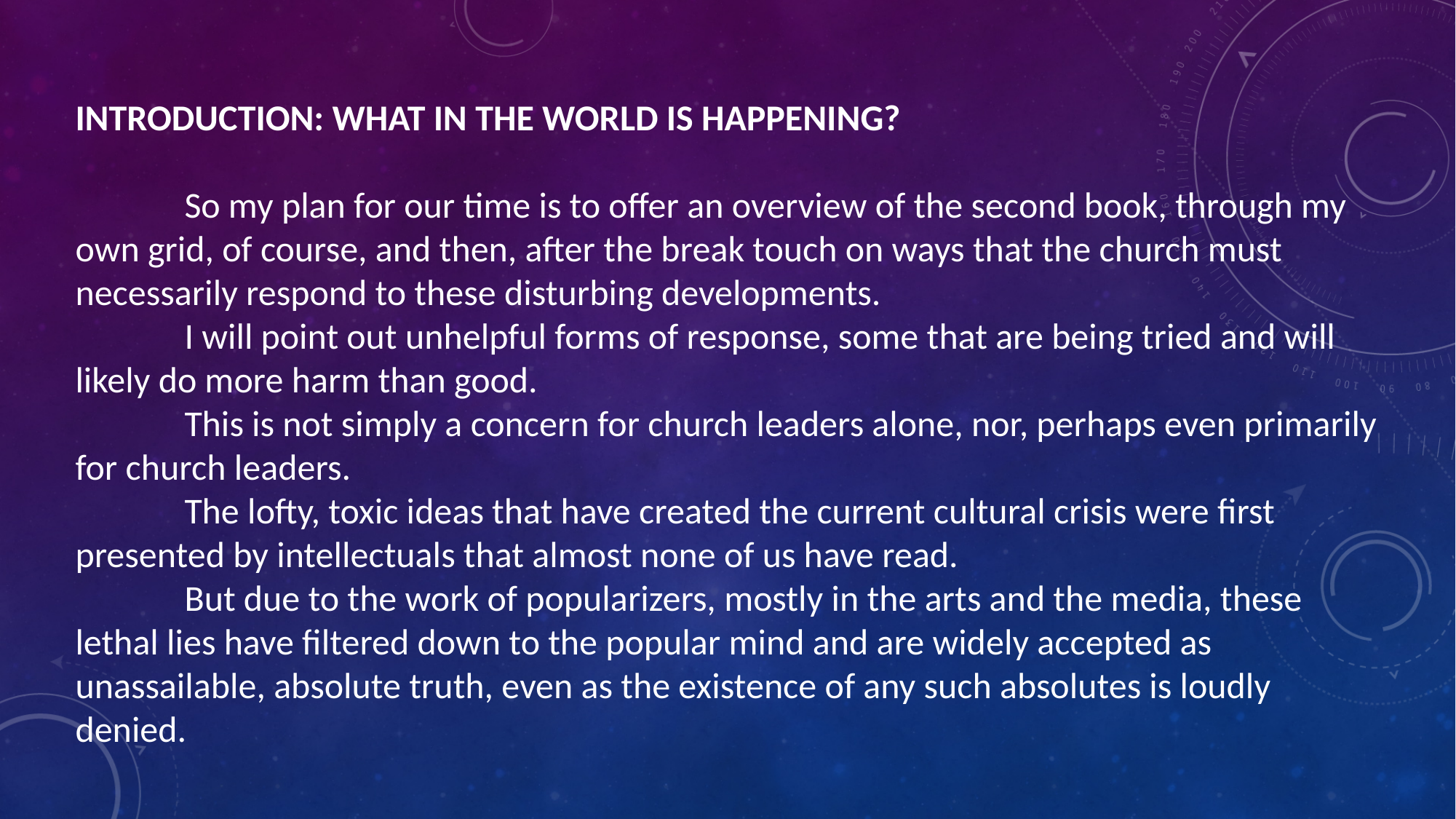

INTRODUCTION: WHAT IN THE WORLD IS HAPPENING?

	So my plan for our time is to offer an overview of the second book, through my own grid, of course, and then, after the break touch on ways that the church must necessarily respond to these disturbing developments.
	I will point out unhelpful forms of response, some that are being tried and will likely do more harm than good.
	This is not simply a concern for church leaders alone, nor, perhaps even primarily for church leaders.
	The lofty, toxic ideas that have created the current cultural crisis were first presented by intellectuals that almost none of us have read.
	But due to the work of popularizers, mostly in the arts and the media, these lethal lies have filtered down to the popular mind and are widely accepted as unassailable, absolute truth, even as the existence of any such absolutes is loudly denied.